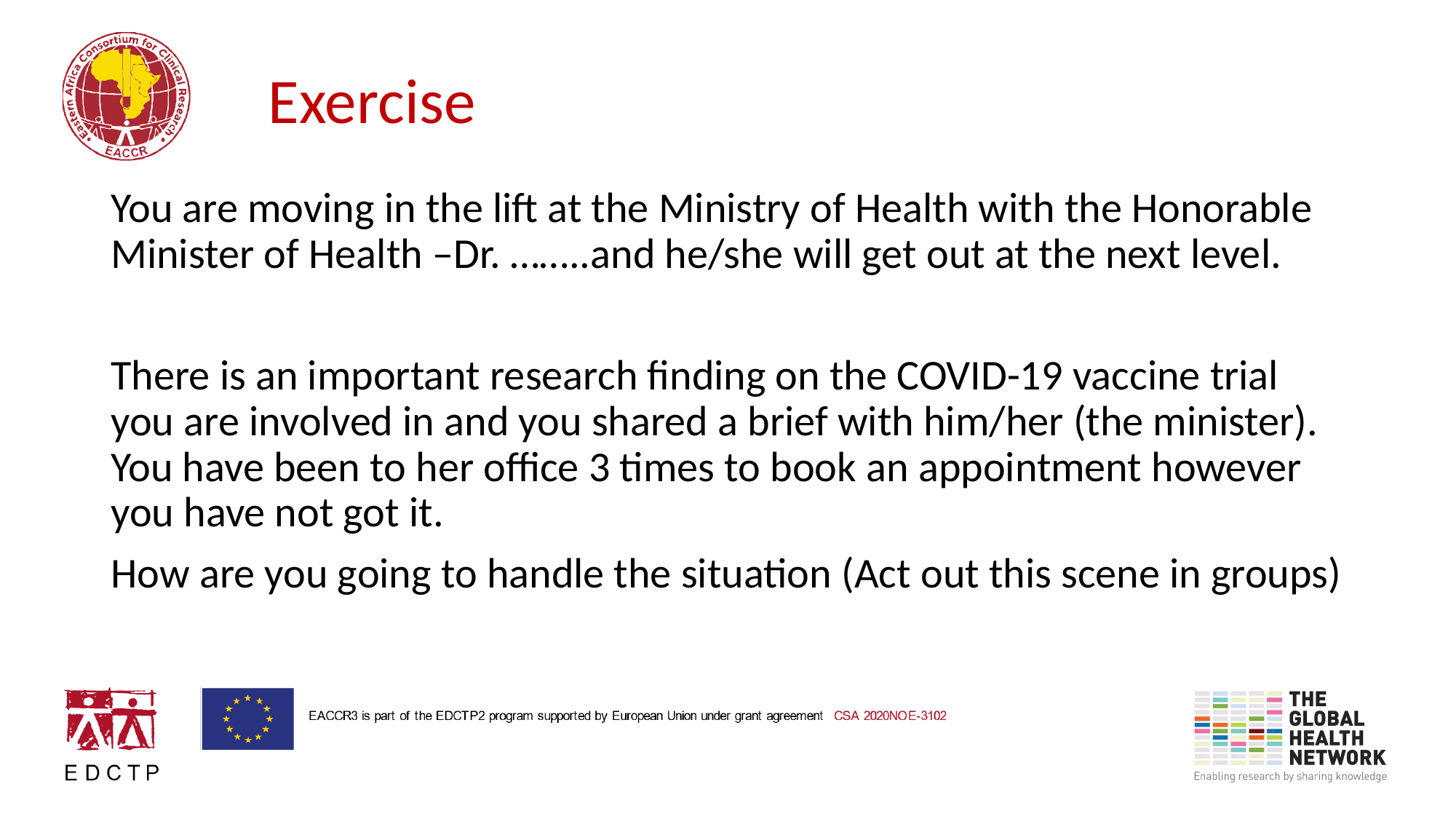

# Exercise
You are moving in the lift at the Ministry of Health with the Honorable Minister of Health –Dr. ……..and he/she will get out at the next level.

There is an important research finding on the COVID-19 vaccine trial you are involved in and you shared a brief with him/her (the minister). You have been to her office 3 times to book an appointment however you have not got it.
How are you going to handle the situation (Act out this scene in groups)